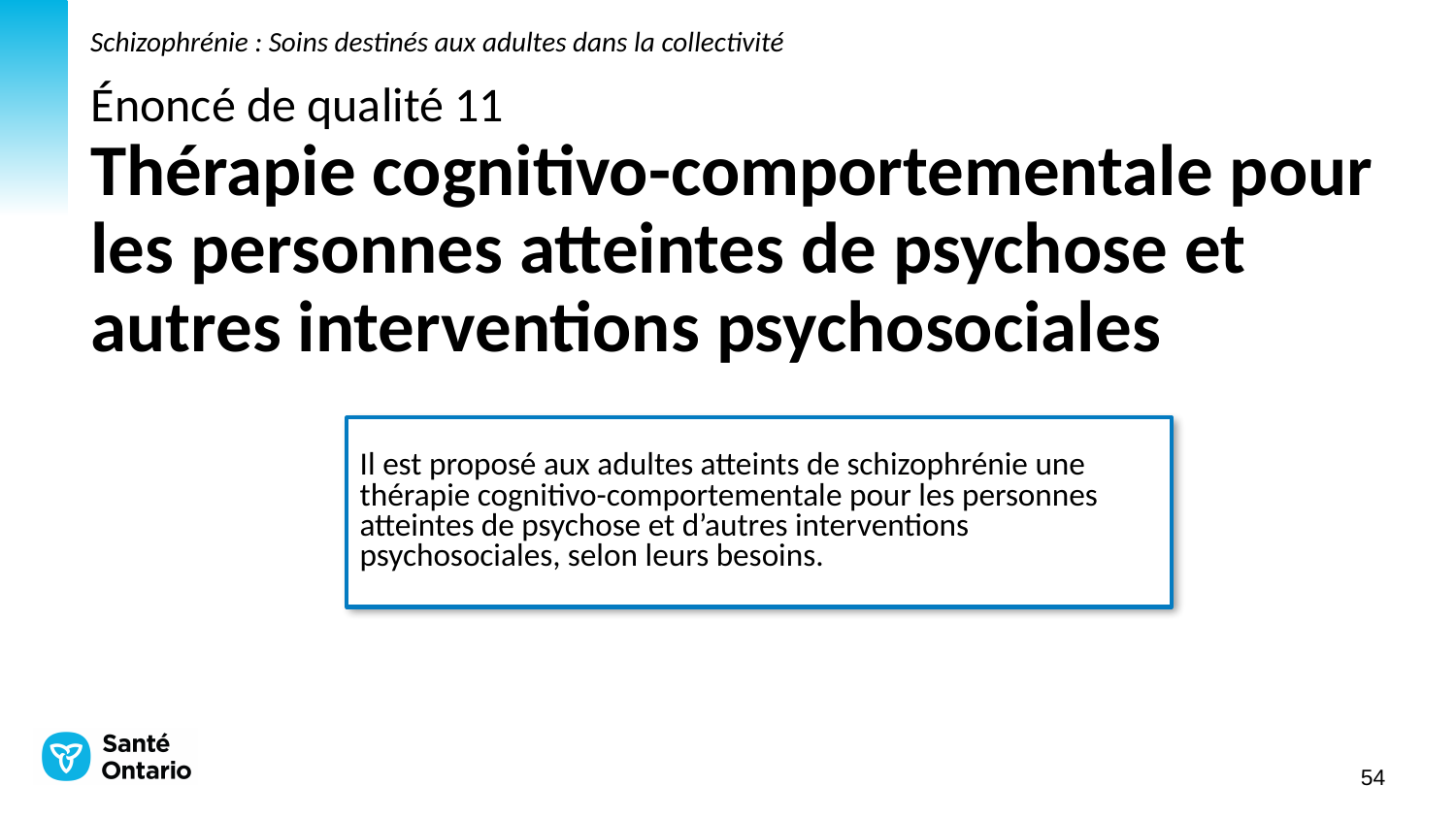

Schizophrénie : Soins destinés aux adultes dans la collectivité
# Énoncé de qualité 11 Thérapie cognitivo-comportementale pour les personnes atteintes de psychose et autres interventions psychosociales
Il est proposé aux adultes atteints de schizophrénie une thérapie cognitivo-comportementale pour les personnes atteintes de psychose et d’autres interventions psychosociales, selon leurs besoins.